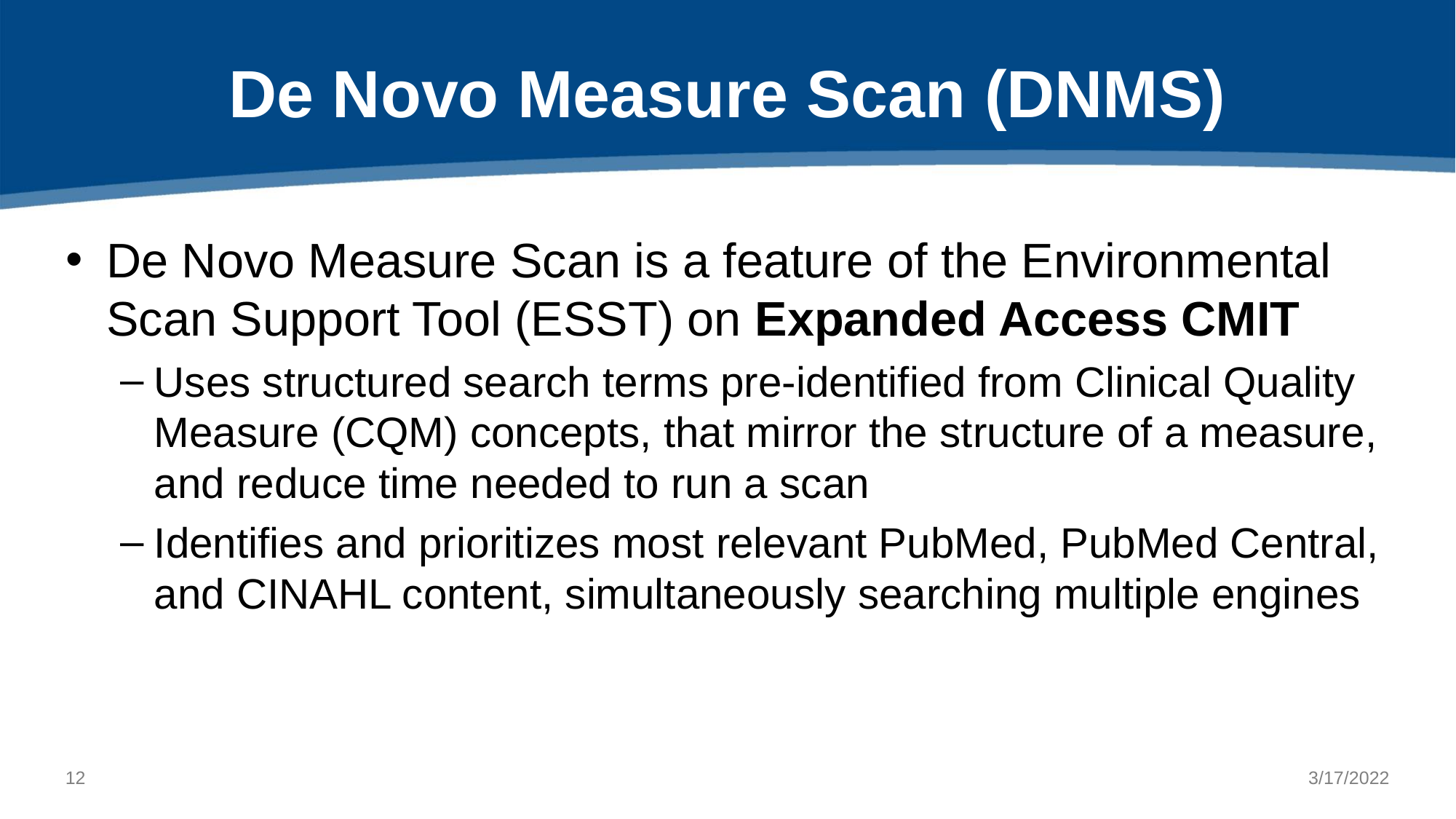

# De Novo Measure Scan (DNMS)
De Novo Measure Scan is a feature of the Environmental Scan Support Tool (ESST) on Expanded Access CMIT
Uses structured search terms pre-identified from Clinical Quality Measure (CQM) concepts, that mirror the structure of a measure, and reduce time needed to run a scan
Identifies and prioritizes most relevant PubMed, PubMed Central, and CINAHL content, simultaneously searching multiple engines
12
3/17/2022